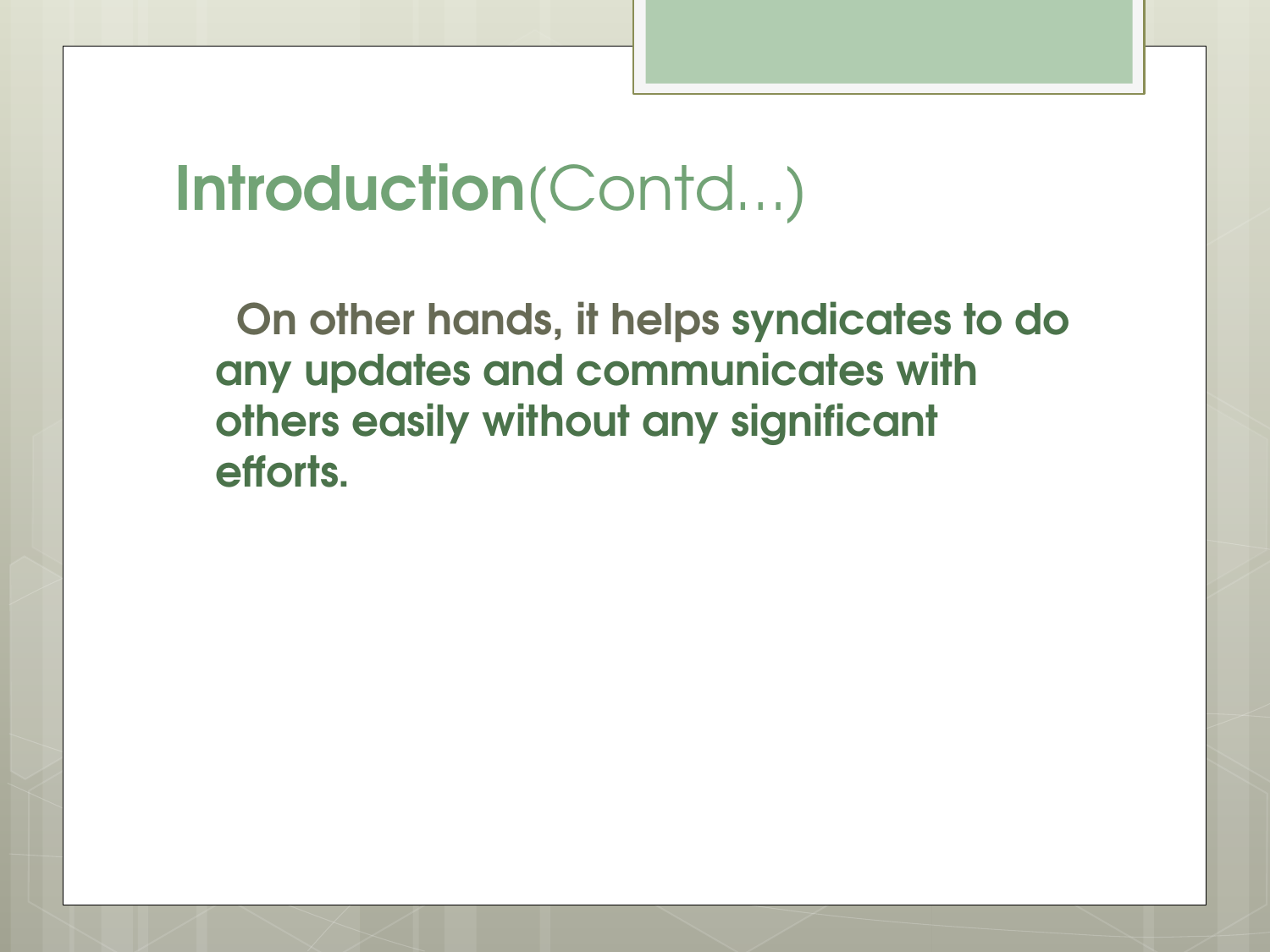

# Introduction(Contd…)
     On other hands, it helps syndicates to do any updates and communicates with others easily without any significant efforts.